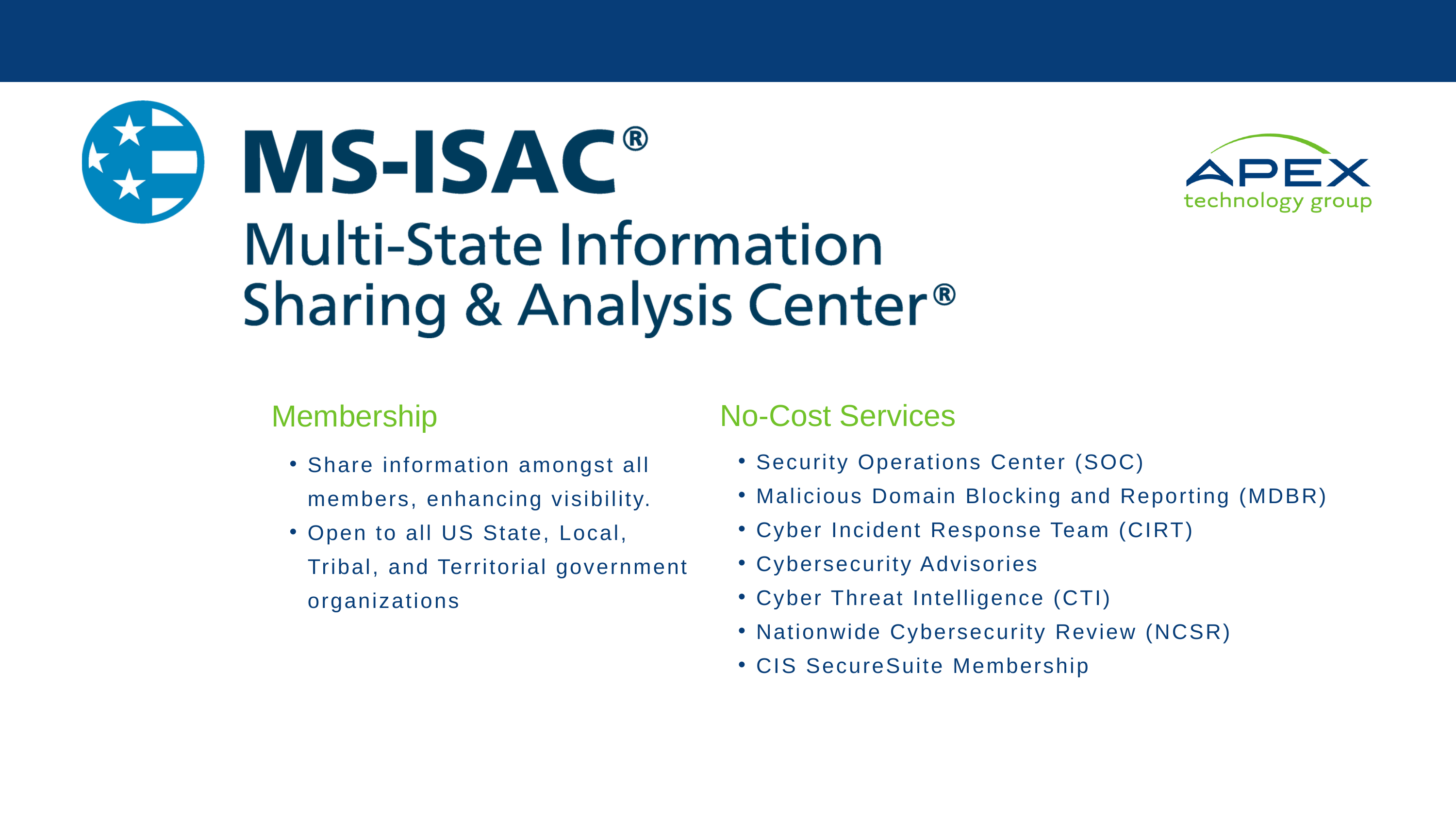

Membership
Share information amongst all members, enhancing visibility.
Open to all US State, Local, Tribal, and Territorial government organizations
No-Cost Services
Security Operations Center (SOC)
Malicious Domain Blocking and Reporting (MDBR)
Cyber Incident Response Team (CIRT)
Cybersecurity Advisories
Cyber Threat Intelligence (CTI)
Nationwide Cybersecurity Review (NCSR)
CIS SecureSuite Membership